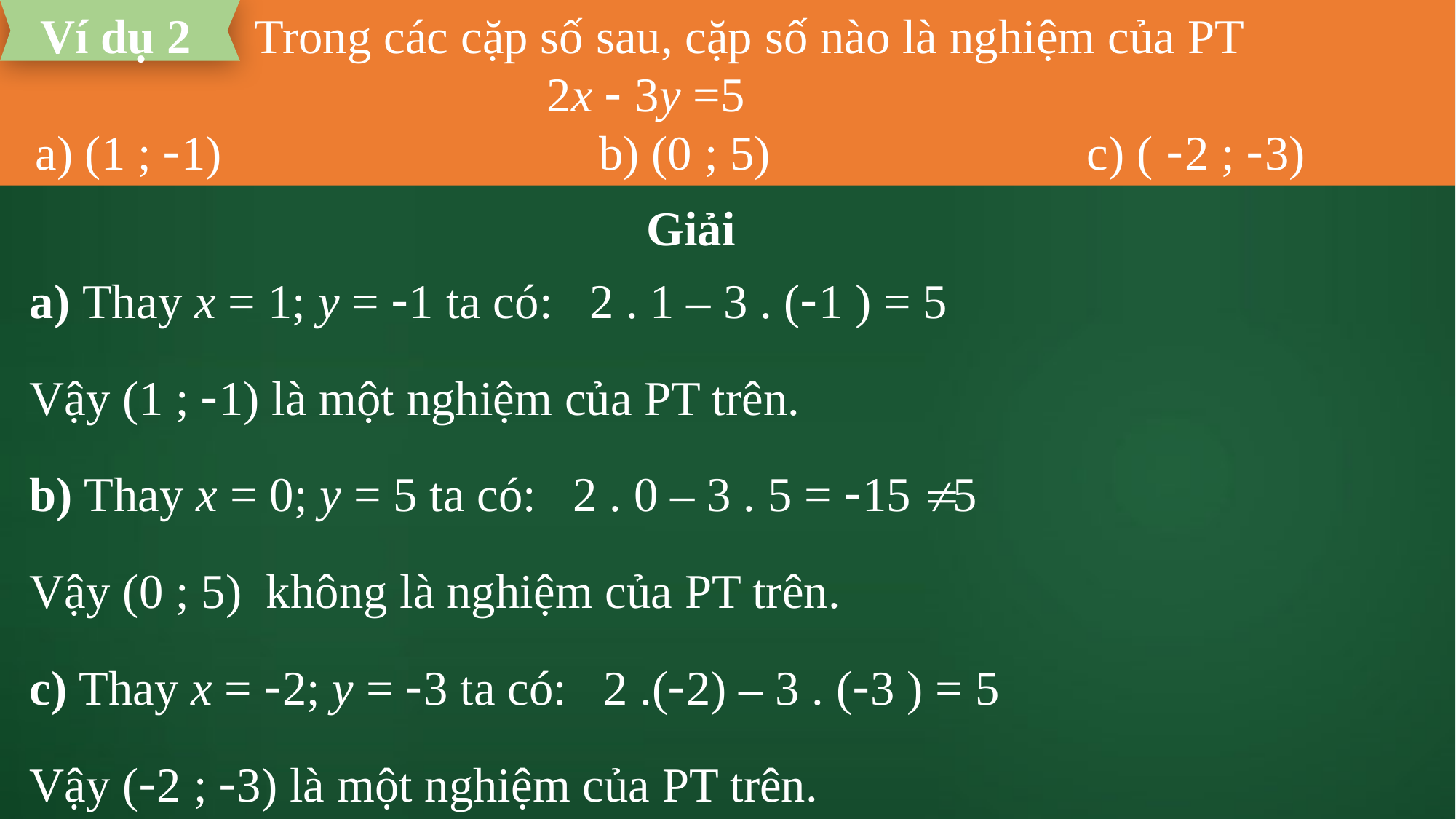

Trong các cặp số sau, cặp số nào là nghiệm của PT
                                            2x − 3y =5
  a) (1 ; −1)                               b) (0 ; 5)                          c) ( −2 ; −3)
Ví dụ 2

Giải
a) Thay x = 1; y = −1 ta có:   2 . 1 – 3 . (−1 ) = 5
Vậy (1 ; −1) là một nghiệm của PT trên.
b) Thay x = 0; y = 5 ta có:   2 . 0 – 3 . 5 = −15 ≠ 5
Vậy (0 ; 5)  không là nghiệm của PT trên.
c) Thay x = −2; y = −3 ta có:   2 .(−2) – 3 . (−3 ) = 5
Vậy (−2 ; −3) là một nghiệm của PT trên.